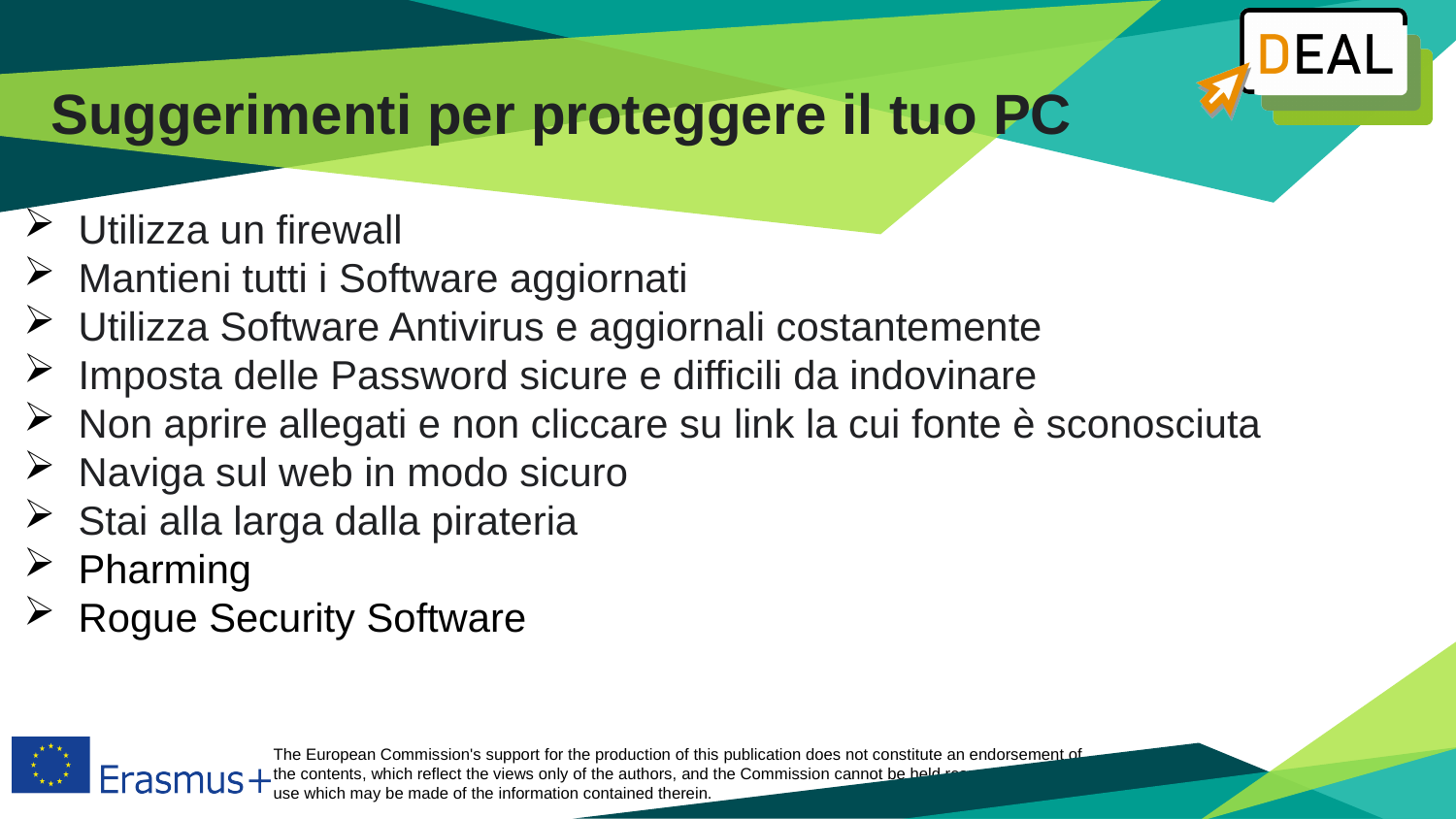

# Suggerimenti per proteggere il tuo PC

Utilizza un firewall
Mantieni tutti i Software aggiornati
Utilizza Software Antivirus e aggiornali costantemente
Imposta delle Password sicure e difficili da indovinare
Non aprire allegati e non cliccare su link la cui fonte è sconosciuta
Naviga sul web in modo sicuro
Stai alla larga dalla pirateria
Pharming
Rogue Security Software